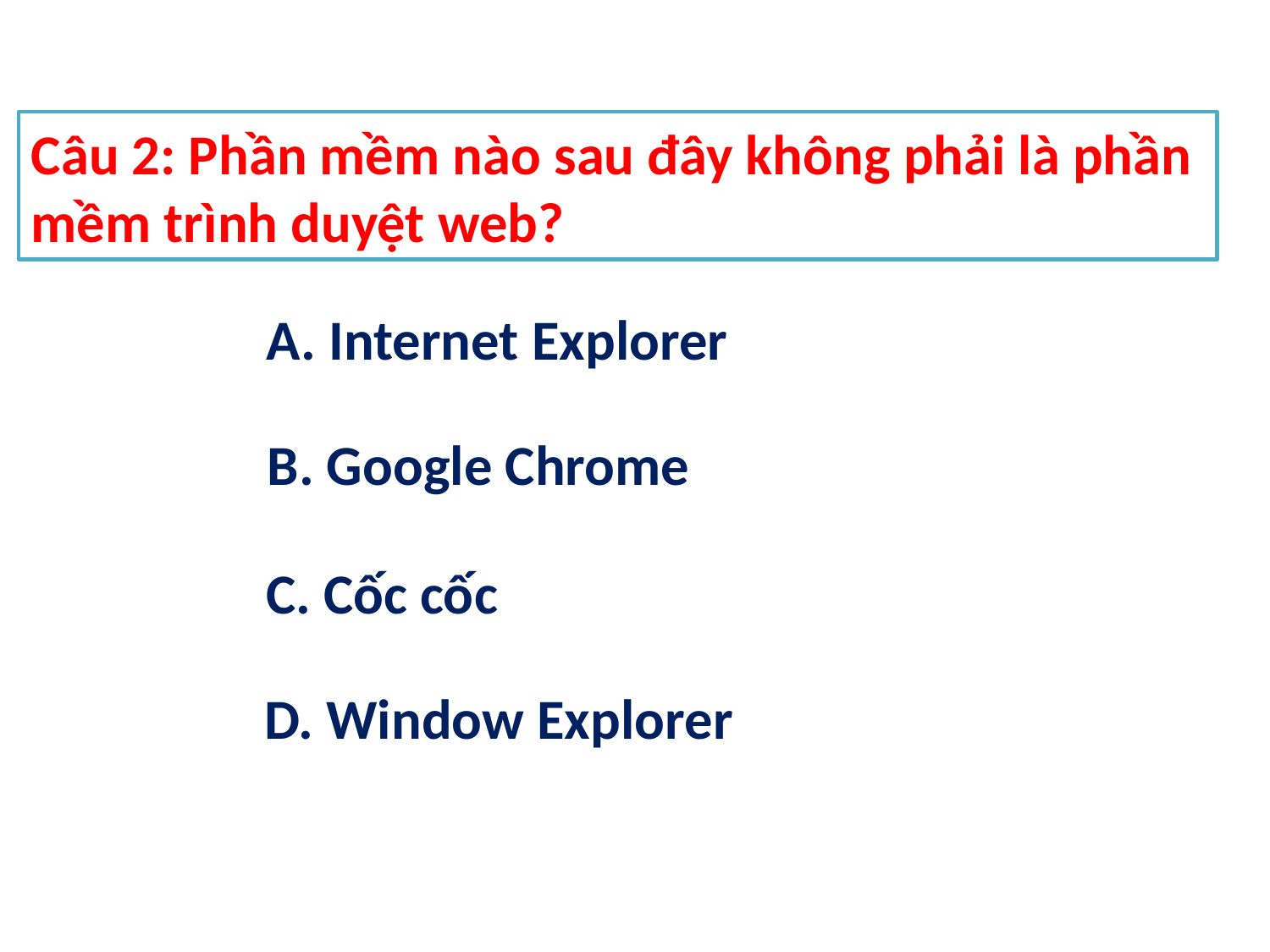

Câu 2: Phần mềm nào sau đây không phải là phần mềm trình duyệt web?
		A. Internet Explorer
		B. Google Chrome
		C. Cốc cốc
		D. Window Explorer